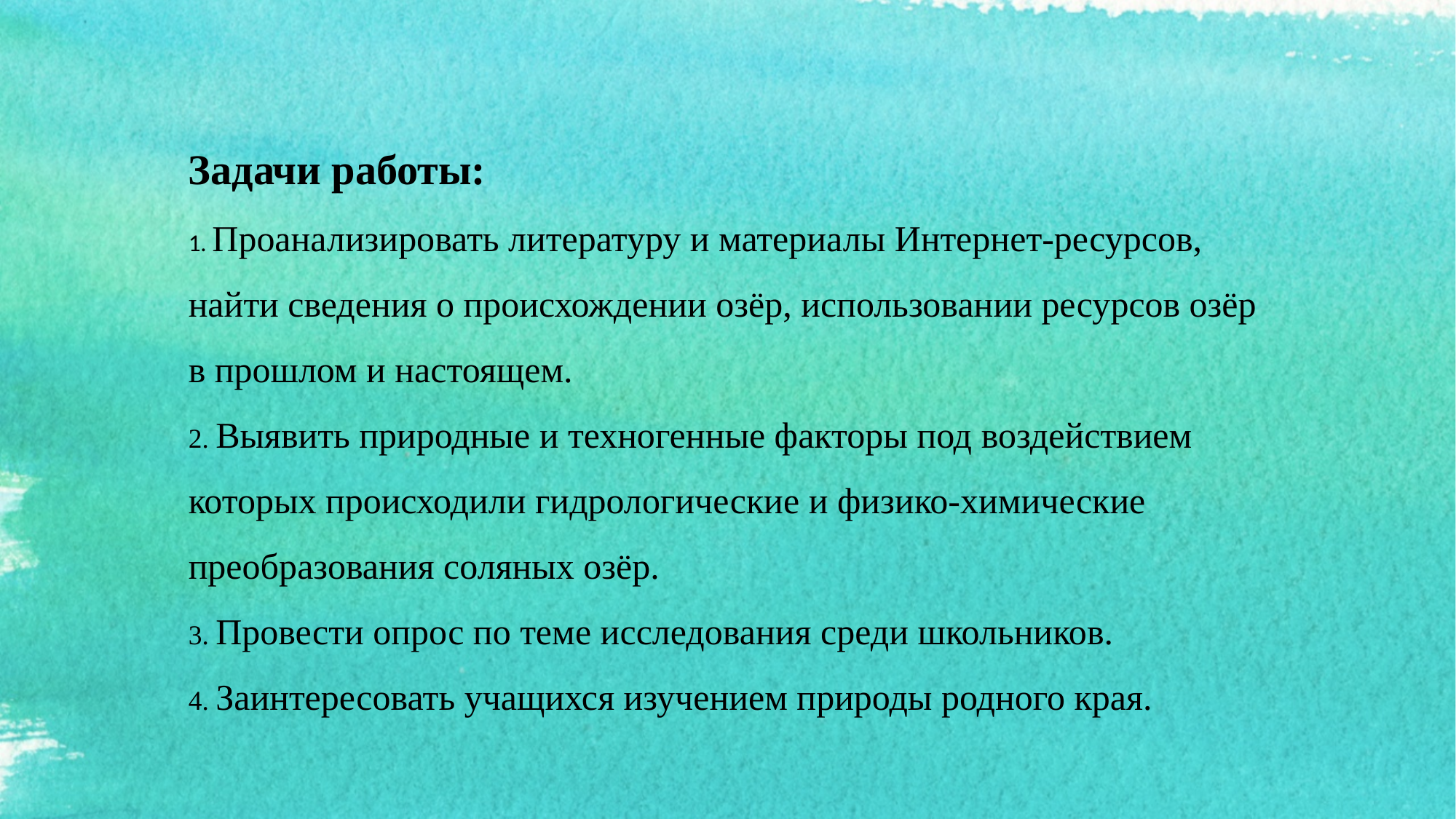

# Задачи работы: 1. Проанализировать литературу и материалы Интернет-ресурсов, найти сведения о происхождении озёр, использовании ресурсов озёр в прошлом и настоящем. 2. Выявить природные и техногенные факторы под воздействием которых происходили гидрологические и физико-химические преобразования соляных озёр. 3. Провести опрос по теме исследования среди школьников. 4. Заинтересовать учащихся изучением природы родного края.